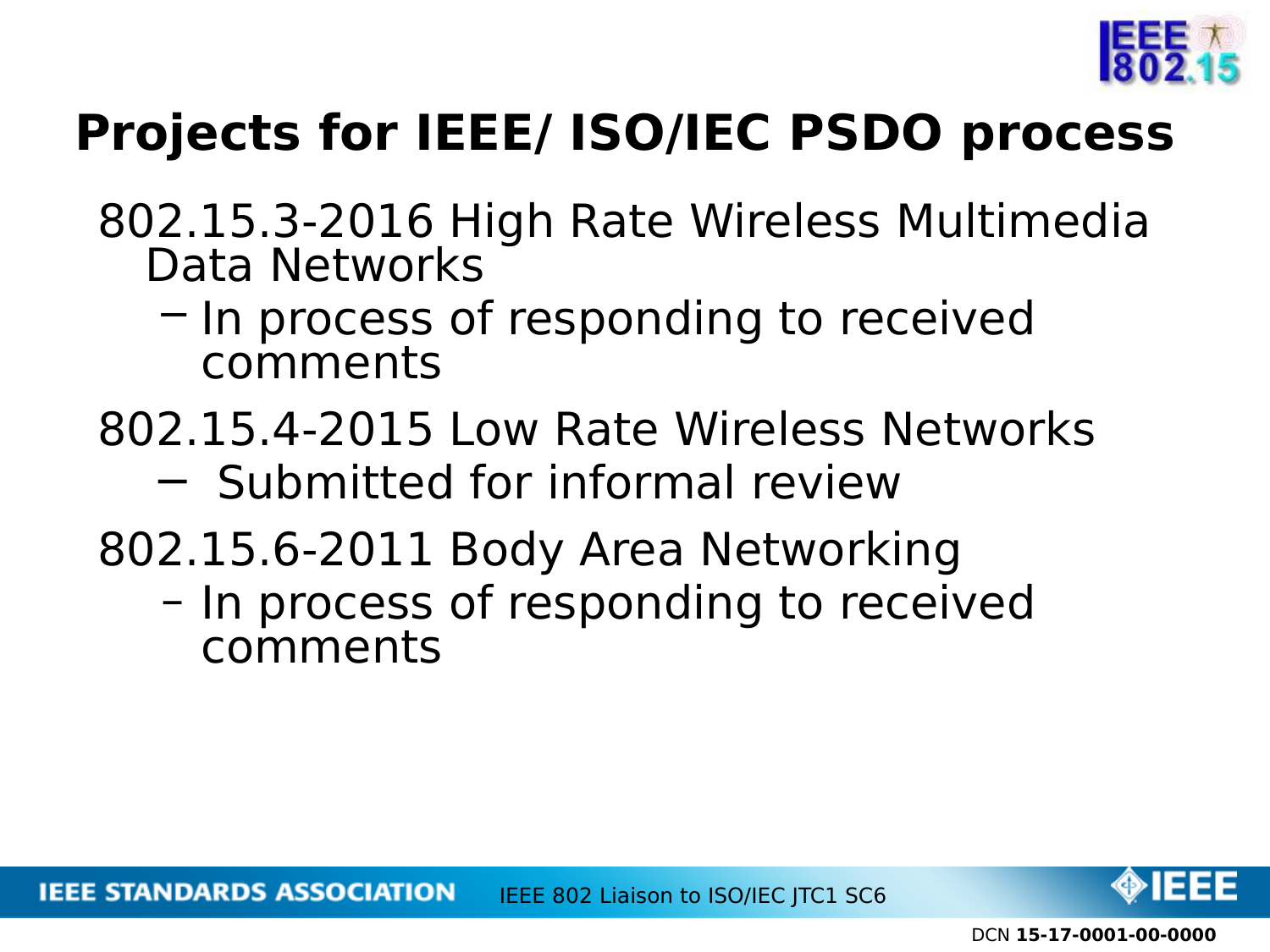

# Projects for IEEE/ ISO/IEC PSDO process
802.15.3-2016 High Rate Wireless Multimedia Data Networks
In process of responding to received comments
802.15.4-2015 Low Rate Wireless Networks
Submitted for informal review
802.15.6-2011 Body Area Networking
In process of responding to received comments